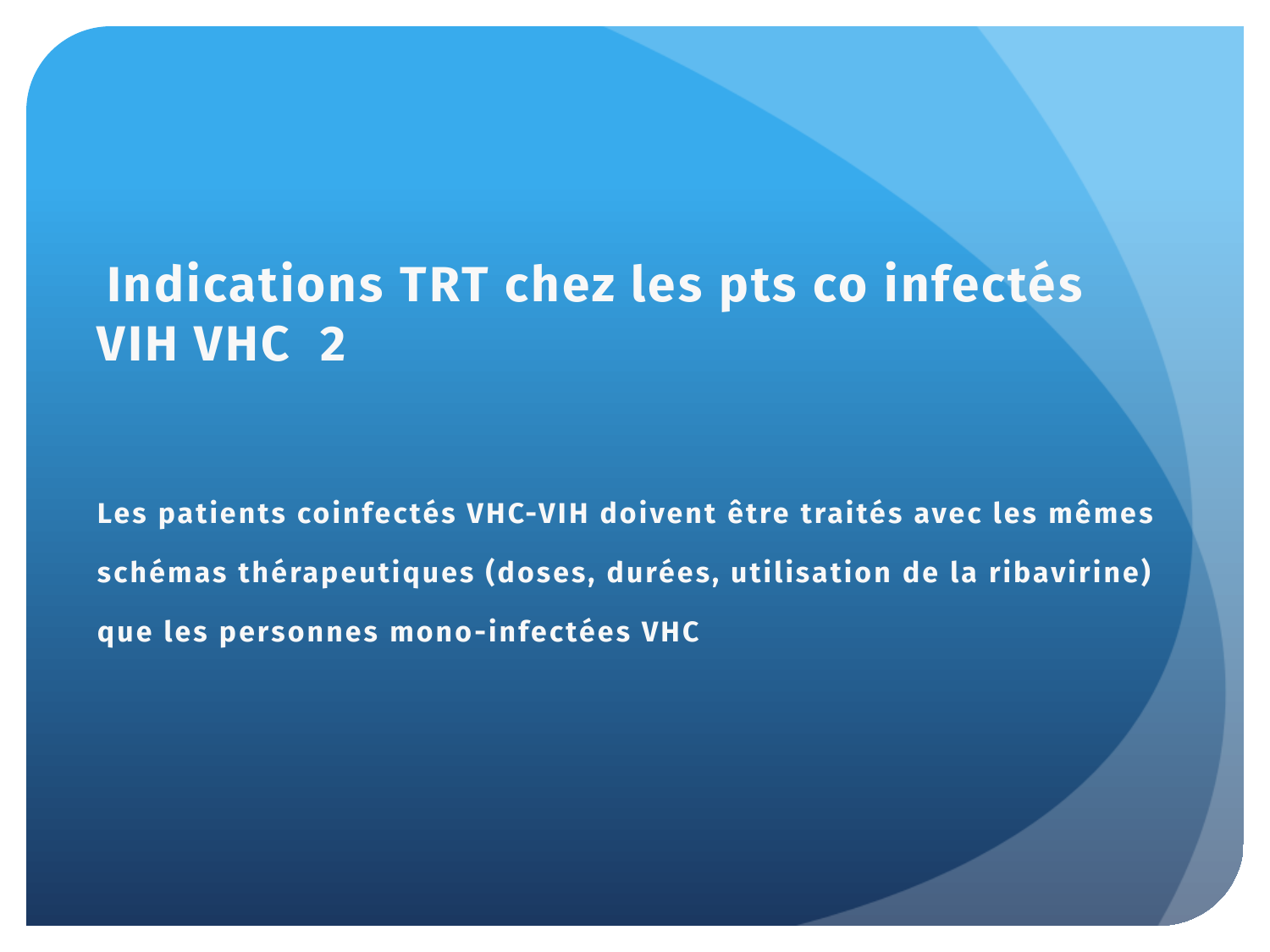

Indications TRT chez les pts co infectés VIH VHC  2

Les patients coinfectés VHC-VIH doivent être traités avec les mêmes schémas thérapeutiques (doses, durées, utilisation de la ribavirine) que les personnes mono-infectées VHC